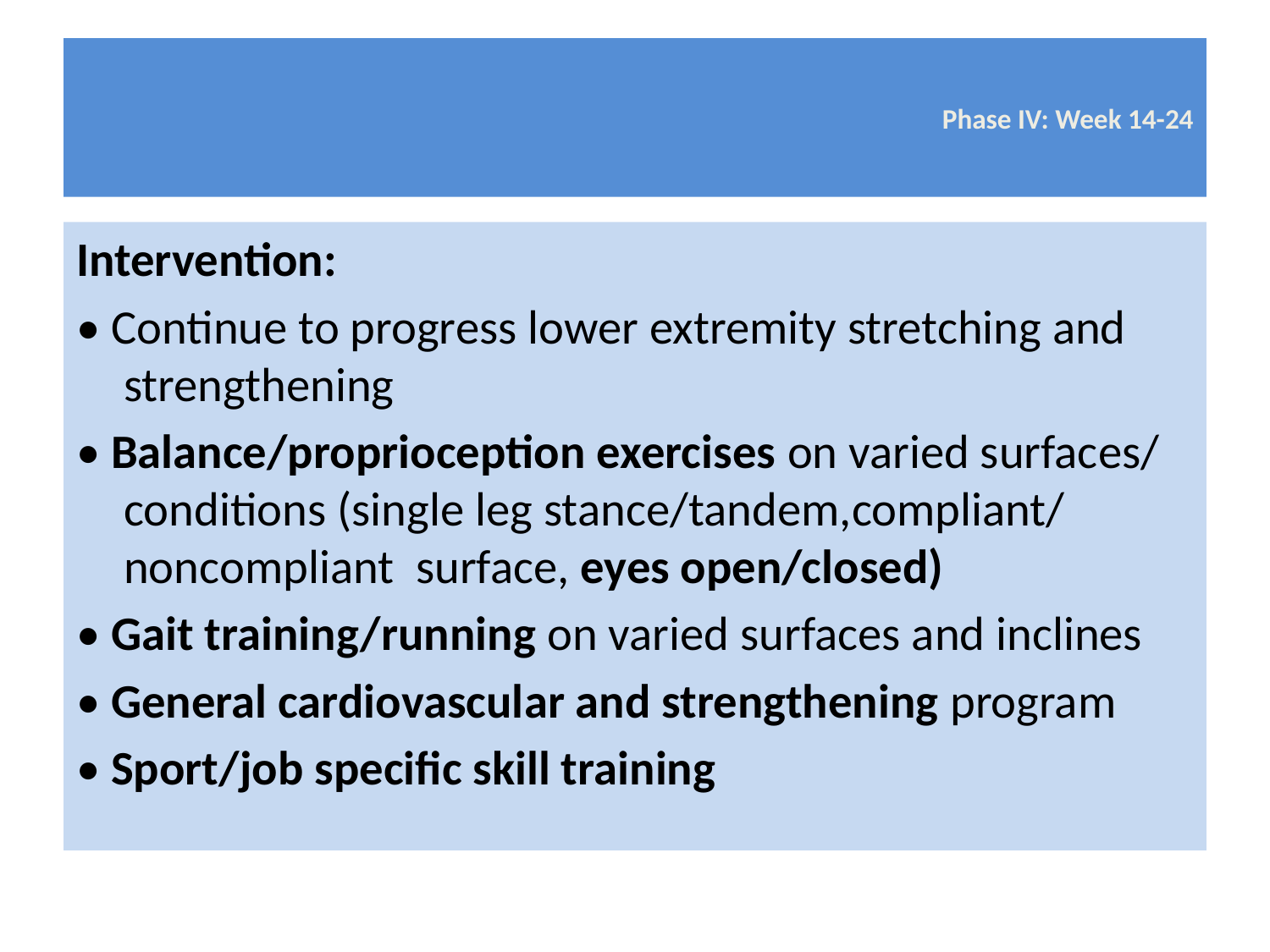

# Phase IV: Week 14-24
Intervention:
• Continue to progress lower extremity stretching and strengthening
• Balance/proprioception exercises on varied surfaces/ conditions (single leg stance/tandem,compliant/ noncompliant  surface, eyes open/closed)
• Gait training/running on varied surfaces and inclines
• General cardiovascular and strengthening program
• Sport/job specific skill training